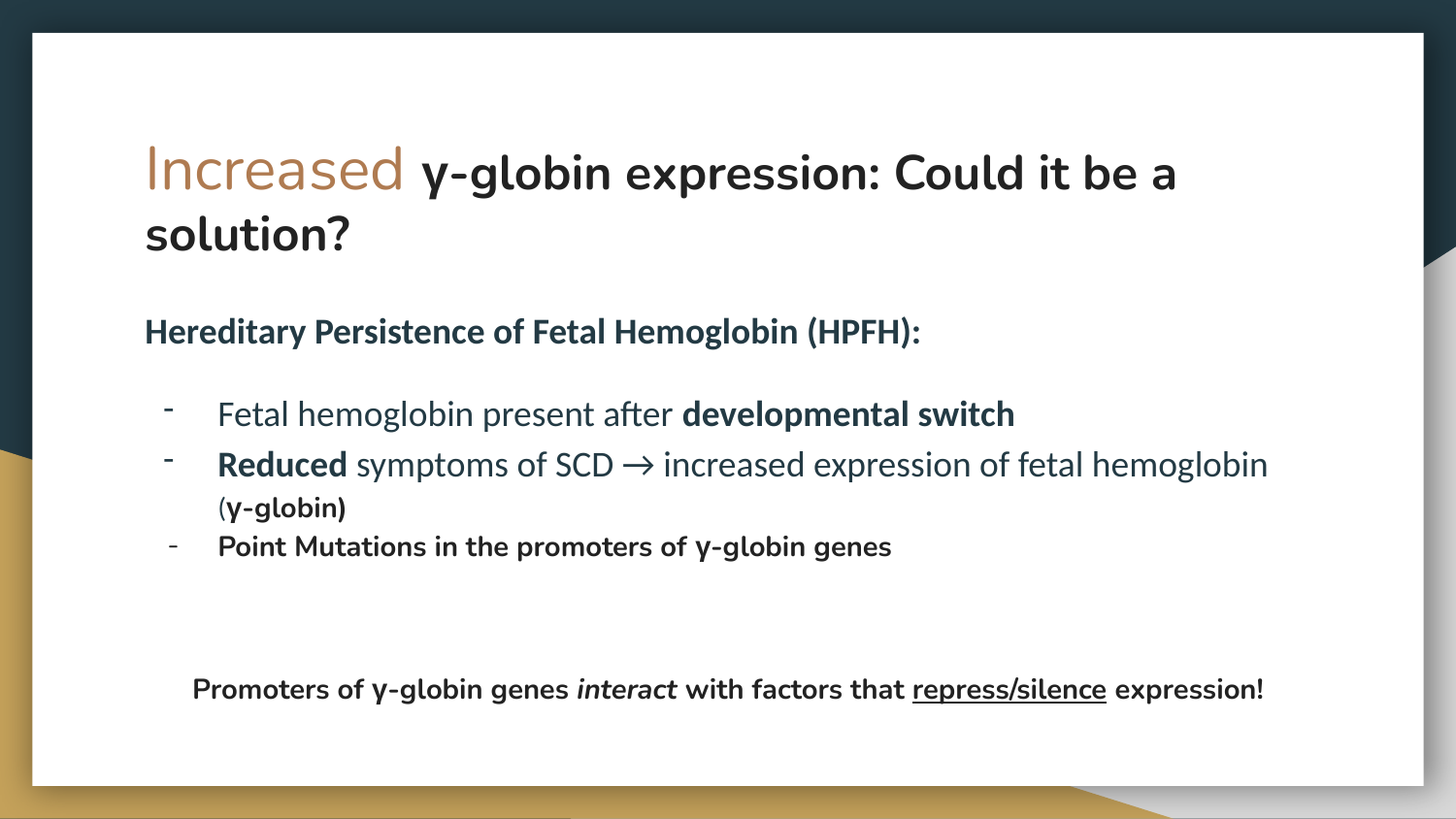

# Increased γ-globin expression: Could it be a solution?
Hereditary Persistence of Fetal Hemoglobin (HPFH):
Fetal hemoglobin present after developmental switch
Reduced symptoms of SCD → increased expression of fetal hemoglobin (γ-globin)
Point Mutations in the promoters of γ-globin genes

Promoters of γ-globin genes interact with factors that repress/silence expression!